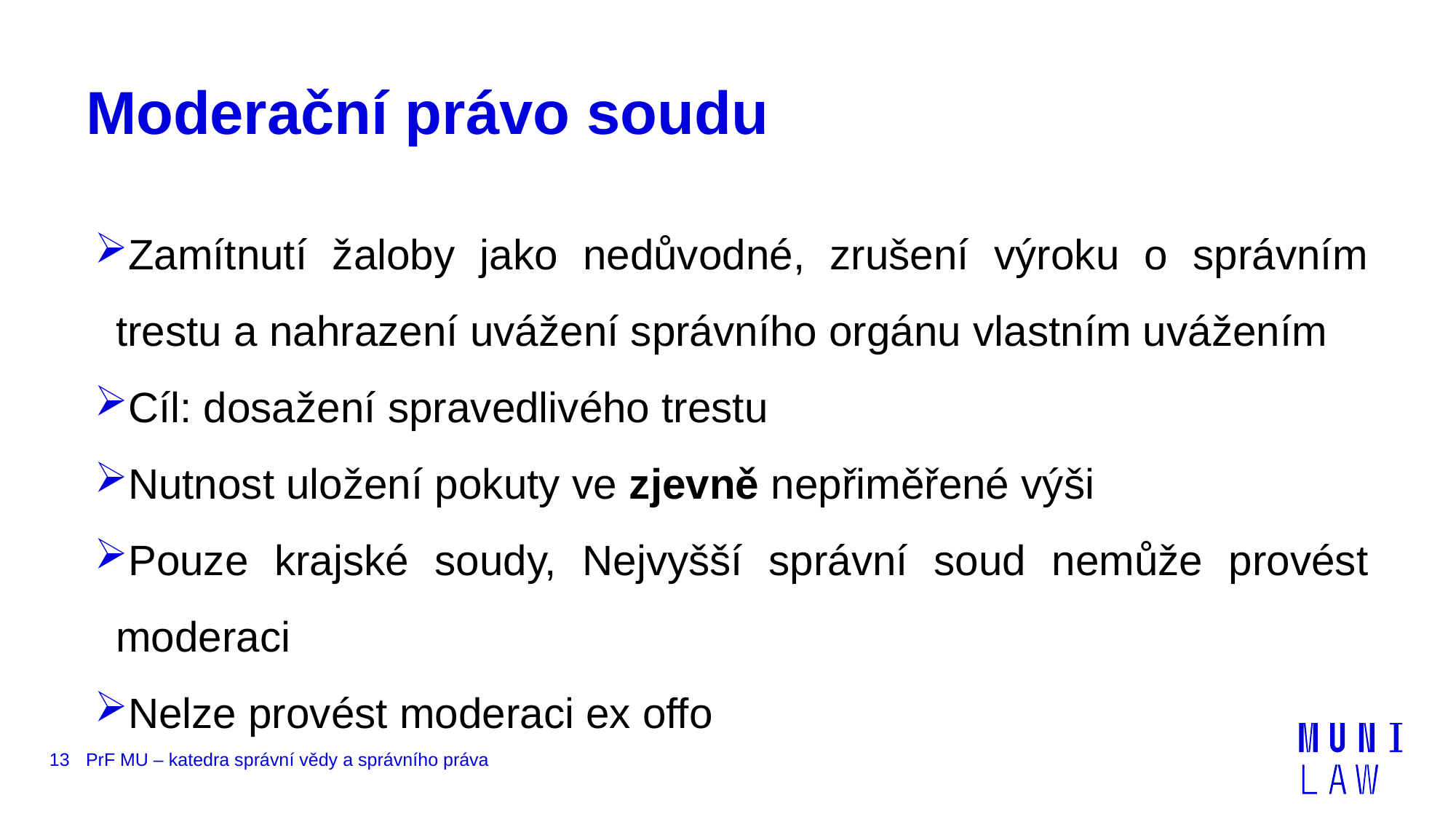

# Moderační právo soudu
Zamítnutí žaloby jako nedůvodné, zrušení výroku o správním trestu a nahrazení uvážení správního orgánu vlastním uvážením
Cíl: dosažení spravedlivého trestu
Nutnost uložení pokuty ve zjevně nepřiměřené výši
Pouze krajské soudy, Nejvyšší správní soud nemůže provést moderaci
Nelze provést moderaci ex offo
13
PrF MU – katedra správní vědy a správního práva